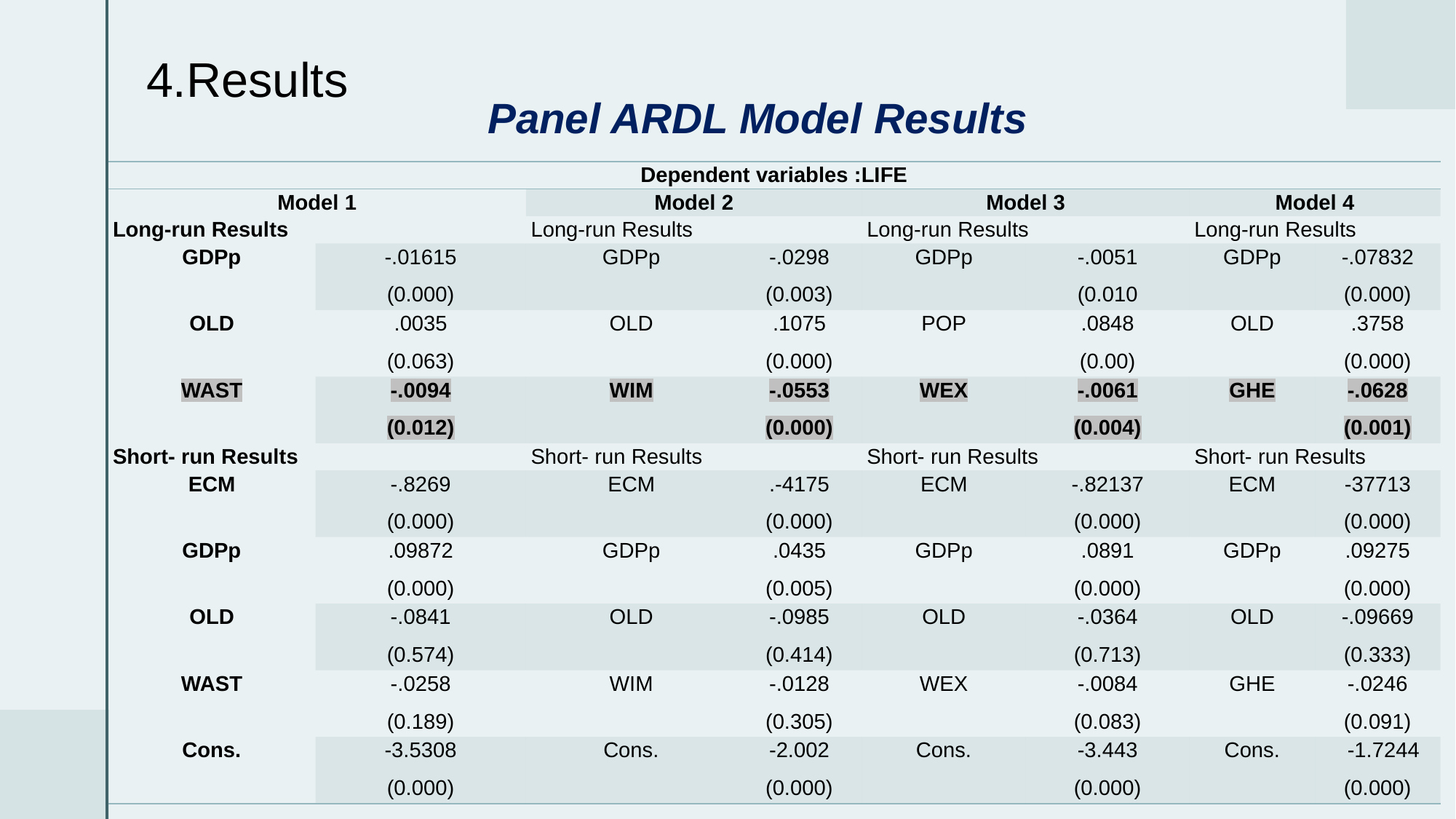

# 4.Results
Panel ARDL Model Results
| Dependent variables :LIFE |  |  |  |  |  |  |  |
| --- | --- | --- | --- | --- | --- | --- | --- |
| Model 1 |  | Model 2 |  | Model 3 |  | Model 4 |  |
| Long-run Results |  | Long-run Results |  | Long-run Results |  | Long-run Results |  |
| GDPp | -.01615 (0.000) | GDPp | -.0298 (0.003) | GDPp | -.0051 (0.010 | GDPp | -.07832 (0.000) |
| OLD | .0035 (0.063) | OLD | .1075 (0.000) | POP | .0848 (0.00) | OLD | .3758 (0.000) |
| WAST | -.0094 (0.012) | WIM | -.0553 (0.000) | WEX | -.0061 (0.004) | GHE | -.0628 (0.001) |
| Short- run Results |  | Short- run Results |  | Short- run Results |  | Short- run Results |  |
| ECM | -.8269 (0.000) | ECM | .-4175 (0.000) | ECM | -.82137 (0.000) | ECM | -37713 (0.000) |
| GDPp | .09872 (0.000) | GDPp | .0435 (0.005) | GDPp | .0891 (0.000) | GDPp | .09275 (0.000) |
| OLD | -.0841 (0.574) | OLD | -.0985 (0.414) | OLD | -.0364 (0.713) | OLD | -.09669 (0.333) |
| WAST | -.0258 (0.189) | WIM | -.0128 (0.305) | WEX | -.0084 (0.083) | GHE | -.0246 (0.091) |
| Cons. | -3.5308 (0.000) | Cons. | -2.002 (0.000) | Cons. | -3.443 (0.000) | Cons. | -1.7244 (0.000) |